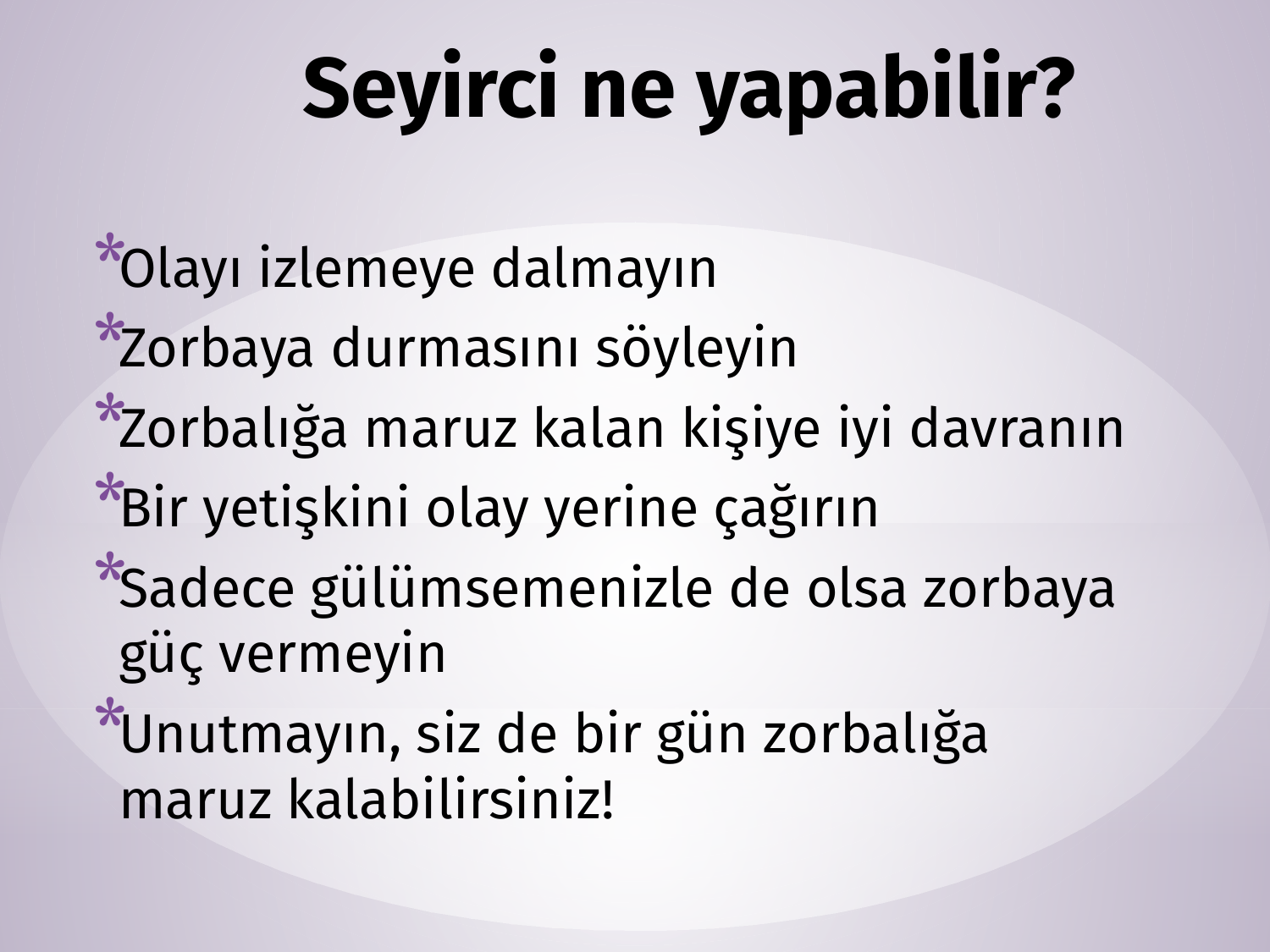

# Seyirci ne yapabilir?
Olayı izlemeye dalmayın
Zorbaya durmasını söyleyin
Zorbalığa maruz kalan kişiye iyi davranın
Bir yetişkini olay yerine çağırın
Sadece gülümsemenizle de olsa zorbaya güç vermeyin
Unutmayın, siz de bir gün zorbalığa maruz kalabilirsiniz!